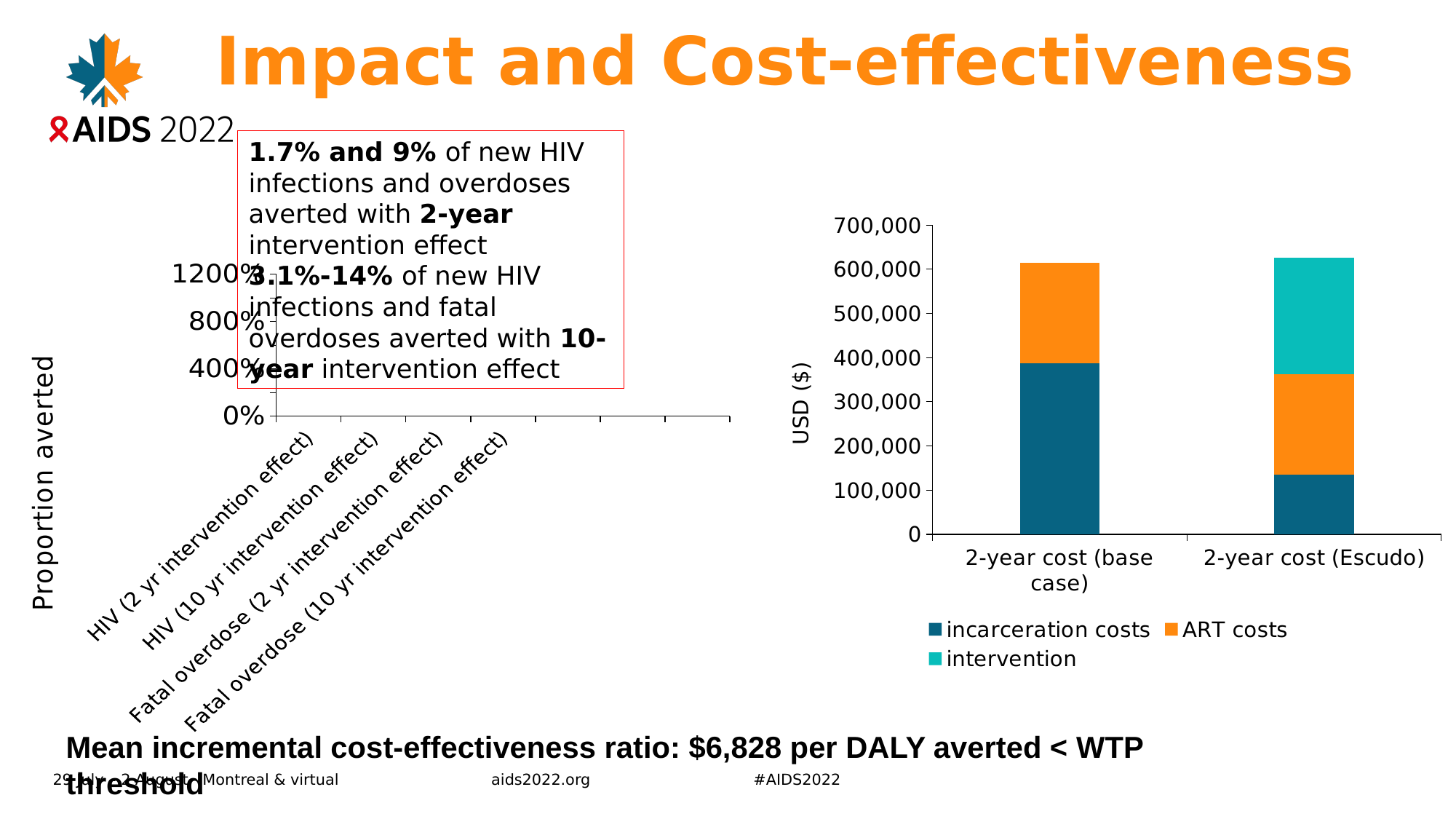

# Impact and Cost-effectiveness
1.7% and 9% of new HIV infections and overdoses averted with 2-year intervention effect
3.1%-14% of new HIV infections and fatal overdoses averted with 10-year intervention effect

### Chart

| Category | incarceration costs | ART costs | intervention |
|---|---|---|---|
| 2-year cost (base case) | 387655.52034064103 | 226843.16771067 | None |
| 2-year cost (Escudo) | 134612.7091391411 | 227784.486986689 | 262897.0 |

### Chart

| Category |  |
|---|---|
| HIV (2 yr intervention effect) | 0.0168 |
| HIV (10 yr intervention effect) | 0.031 |
| Fatal overdose (2 yr intervention effect) | 0.098 |
| Fatal overdose (10 yr intervention effect) | 0.14 |
Mean incremental cost-effectiveness ratio: $6,828 per DALY averted < WTP threshold